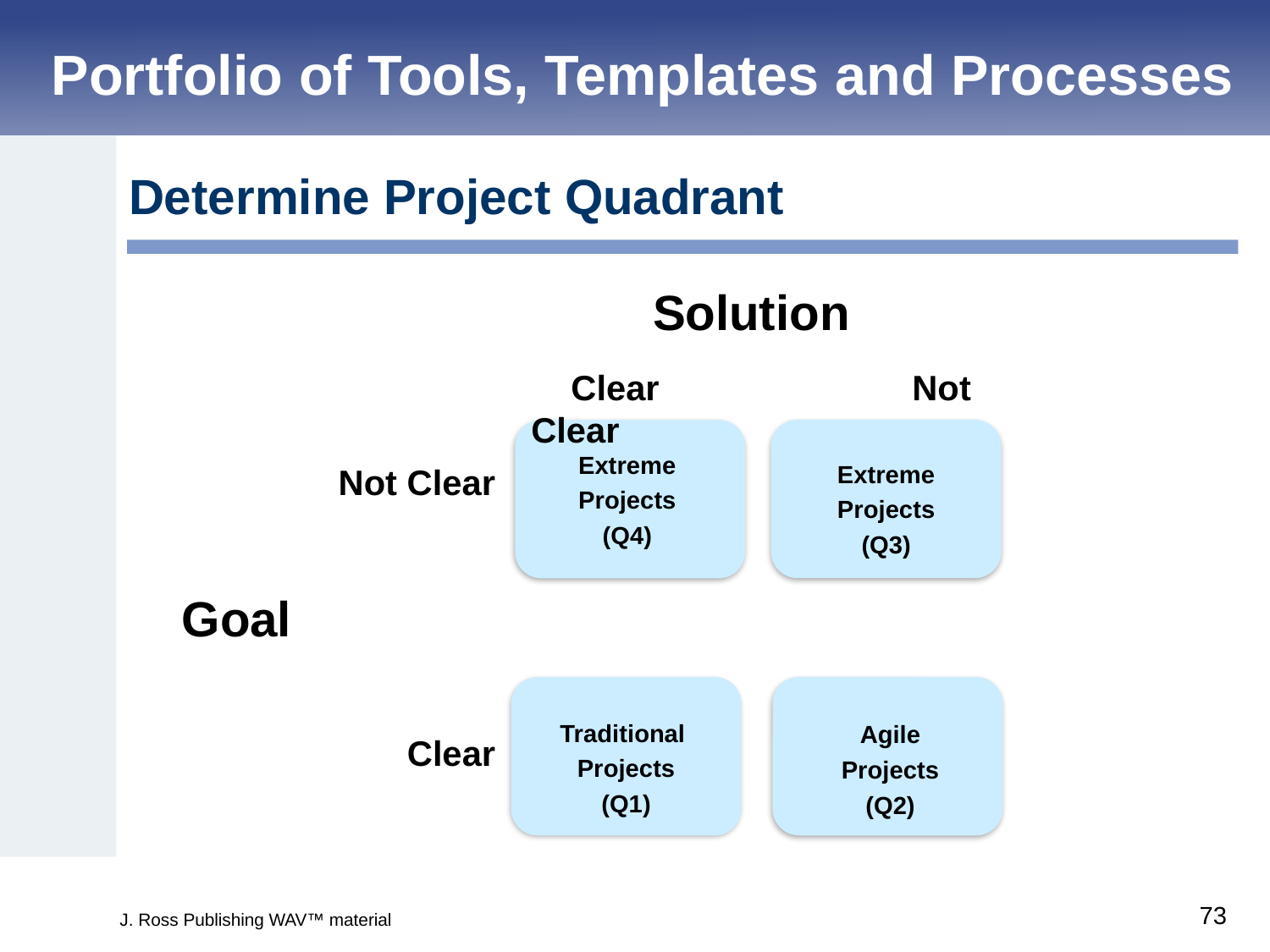

Portfolio of Tools, Templates and Processes

Determine Project Quadrant

Solution
Clear		Not Clear
Extreme
Projects
(Q4)
Extreme
Projects
(Q3)
Traditional
Projects
(Q1)
Agile
Projects
(Q2)
Not Clear

Goal

Clear
J. Ross Publishing WAV™ material
73